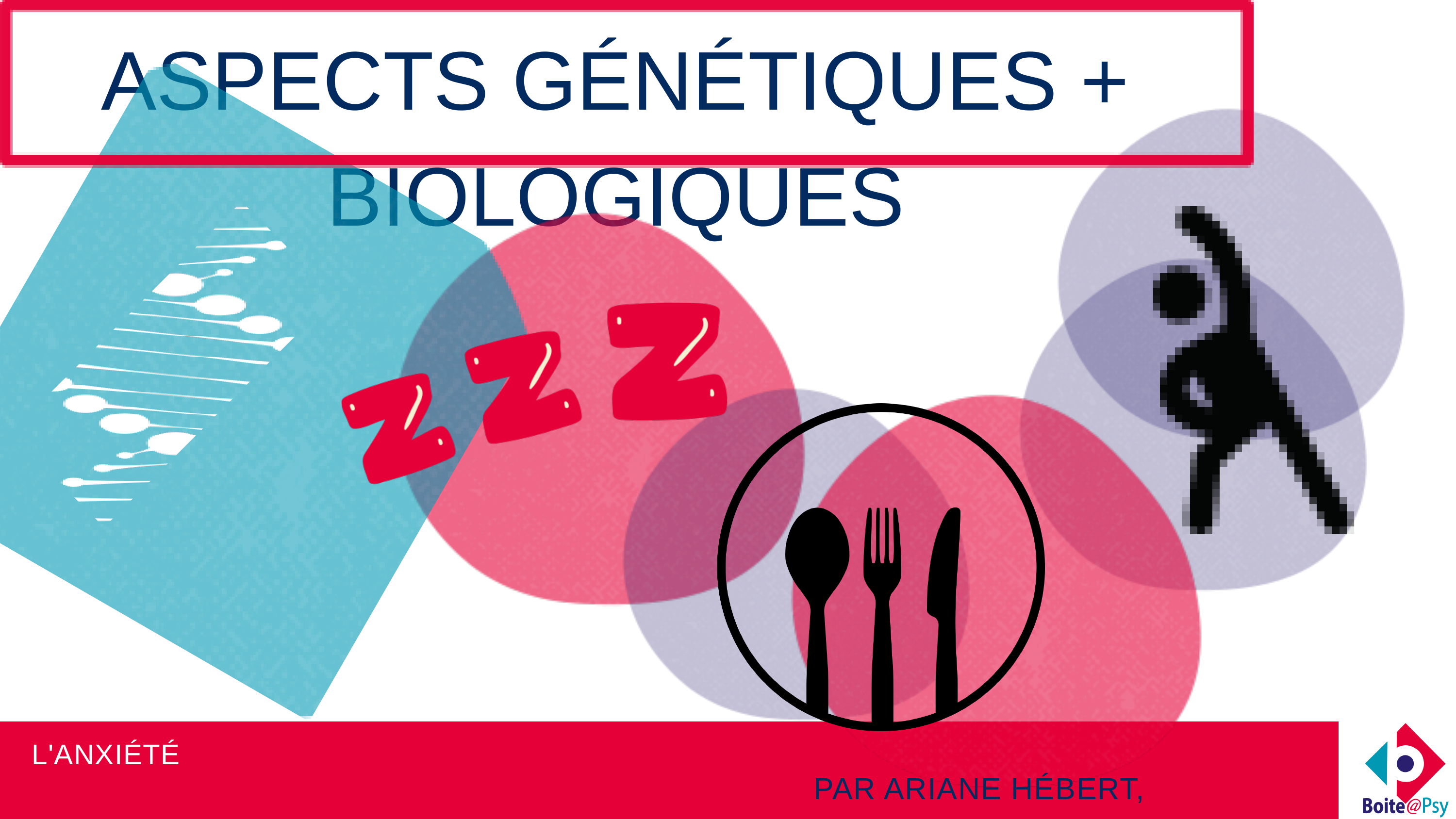

ASPECTS GÉNÉTIQUES + BIOLOGIQUES

 L'ANXIÉTÉ
PAR ARIANE HÉBERT, PSYCHOLOGUE